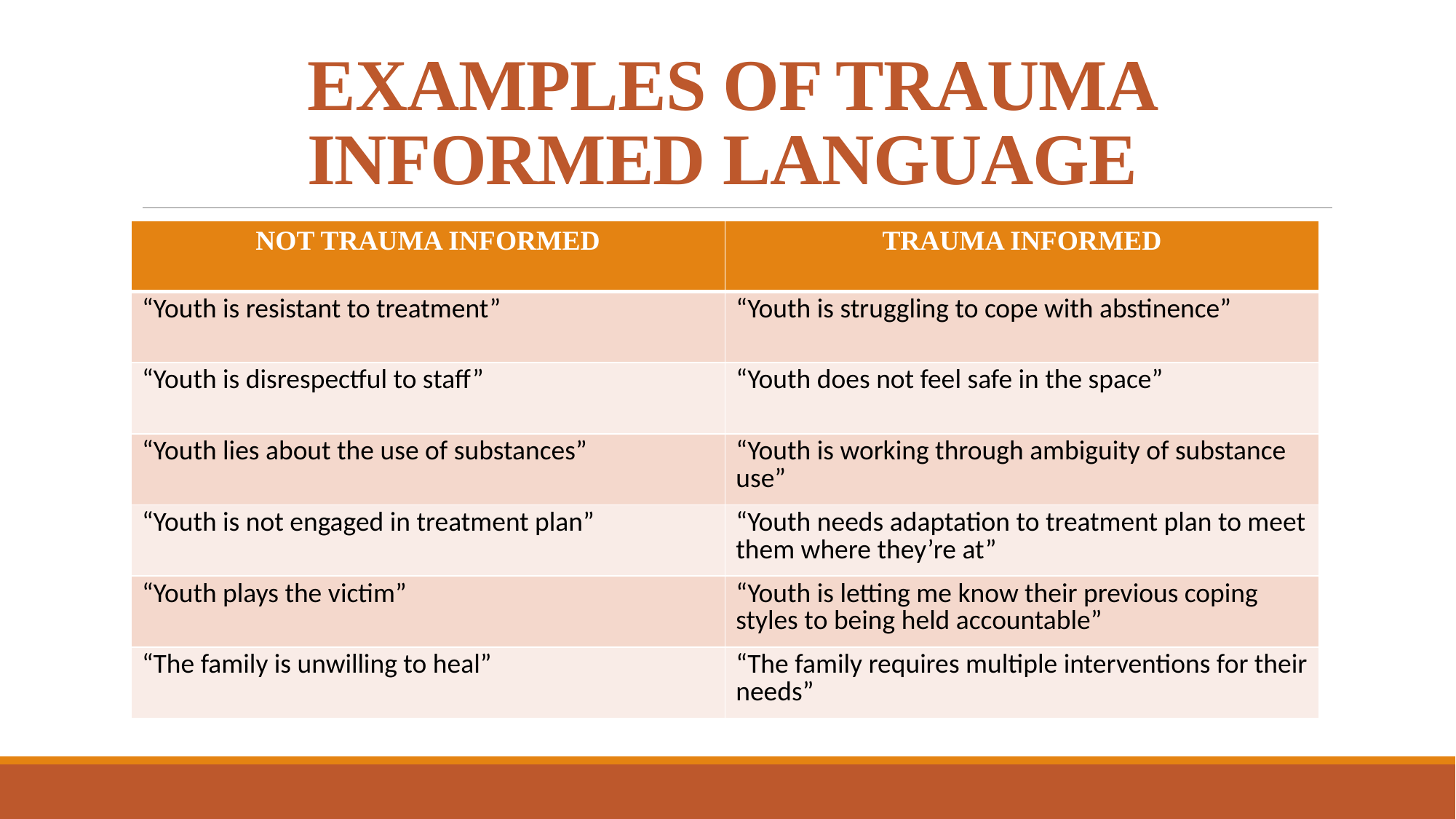

# EXAMPLES OF TRAUMA INFORMED LANGUAGE
| NOT TRAUMA INFORMED | TRAUMA INFORMED |
| --- | --- |
| “Youth is resistant to treatment” | “Youth is struggling to cope with abstinence” |
| “Youth is disrespectful to staff” | “Youth does not feel safe in the space” |
| “Youth lies about the use of substances” | “Youth is working through ambiguity of substance use” |
| “Youth is not engaged in treatment plan” | “Youth needs adaptation to treatment plan to meet them where they’re at” |
| “Youth plays the victim” | “Youth is letting me know their previous coping styles to being held accountable” |
| “The family is unwilling to heal” | “The family requires multiple interventions for their needs” |